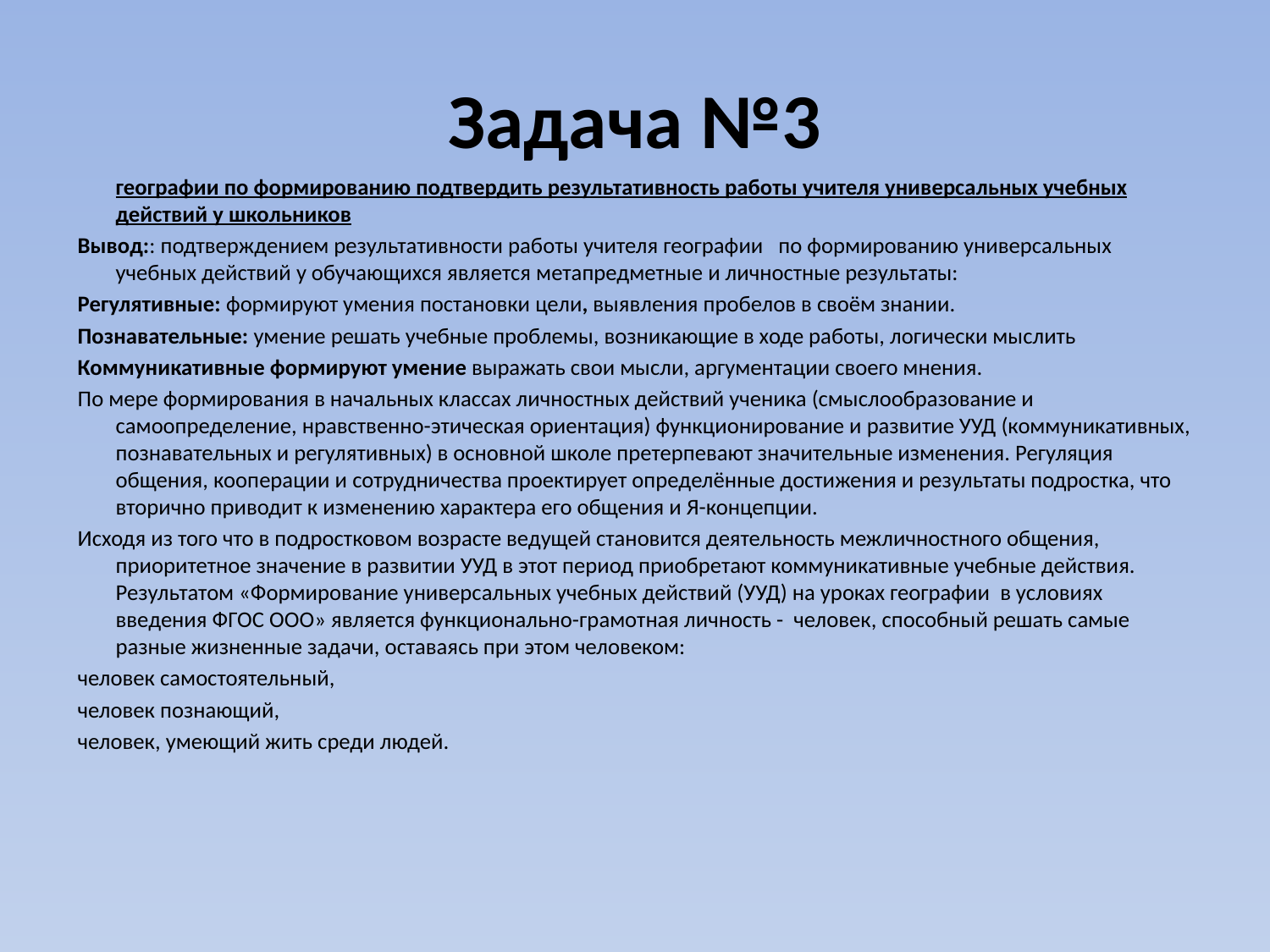

# Задача №3
	географии по формированию подтвердить результативность работы учителя универсальных учебных действий у школьников
Вывод:: подтверждением результативности работы учителя географии   по формированию универсальных учебных действий у обучающихся является метапредметные и личностные результаты:
Регулятивные: формируют умения постановки цели, выявления пробелов в своём знании.
Познавательные: умение решать учебные проблемы, возникающие в ходе работы, логически мыслить
Коммуникативные формируют умение выражать свои мысли, аргументации своего мнения.
По мере формирования в начальных классах личностных действий ученика (смыслообразование и самоопределение, нравственно-этическая ориентация) функционирование и развитие УУД (коммуникативных, познавательных и регулятивных) в основной школе претерпевают значительные изменения. Регуляция общения, кооперации и сотрудничества проектирует определённые достижения и результаты подростка, что вторично приводит к изменению характера его общения и Я-концепции.
Исходя из того что в подростковом возрасте ведущей становится деятельность межличностного общения, приоритетное значение в развитии УУД в этот период приобретают коммуникативные учебные действия. Результатом «Формирование универсальных учебных действий (УУД) на уроках географии  в условиях введения ФГОС ООО» является функционально-грамотная личность -  человек, способный решать самые разные жизненные задачи, оставаясь при этом человеком:
человек самостоятельный,
человек познающий,
человек, умеющий жить среди людей.